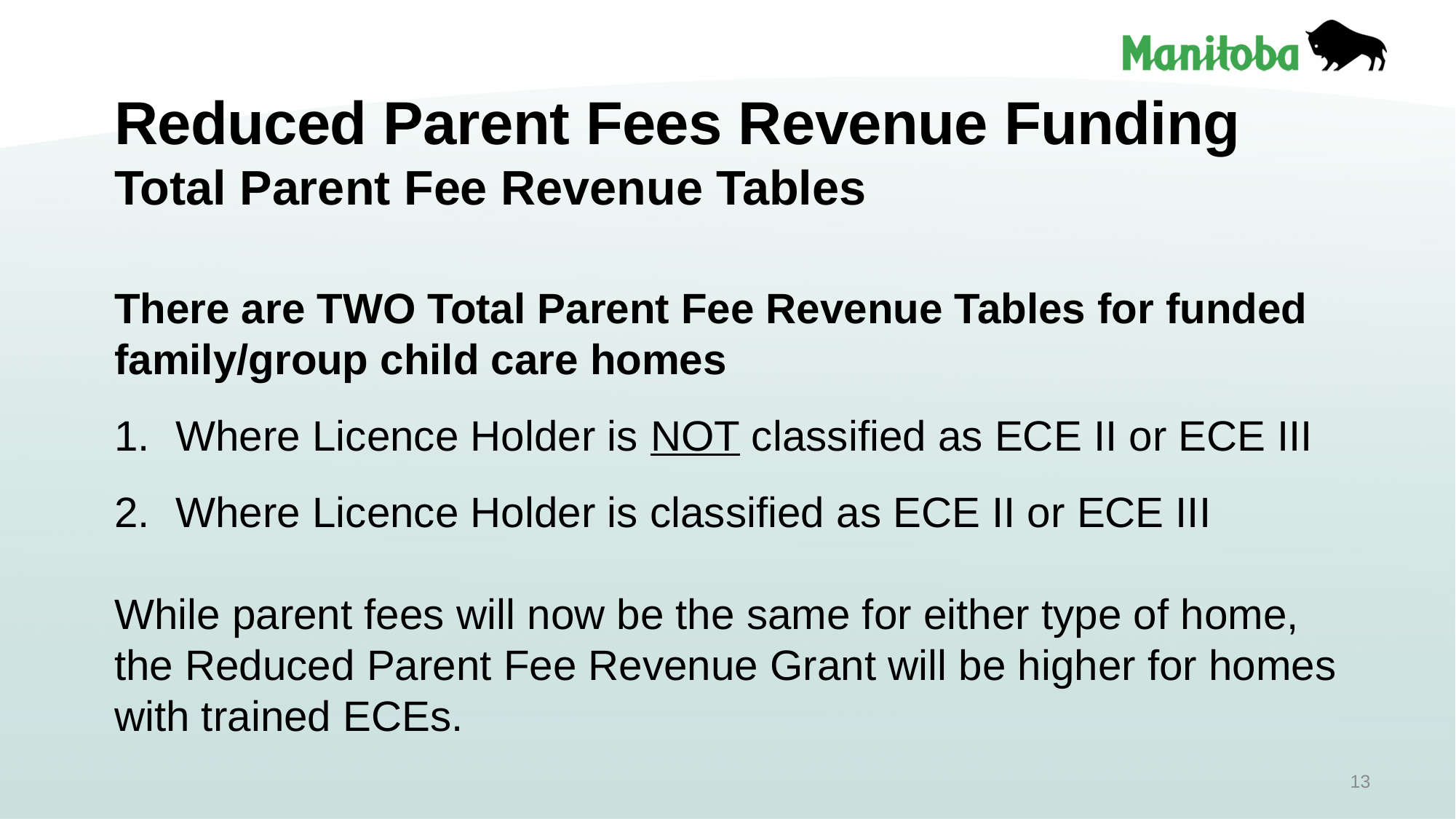

# Reduced Parent Fees Revenue Funding Total Parent Fee Revenue Tables
There are TWO Total Parent Fee Revenue Tables for funded family/group child care homes
Where Licence Holder is NOT classified as ECE II or ECE III
Where Licence Holder is classified as ECE II or ECE III
While parent fees will now be the same for either type of home, the Reduced Parent Fee Revenue Grant will be higher for homes with trained ECEs.

13